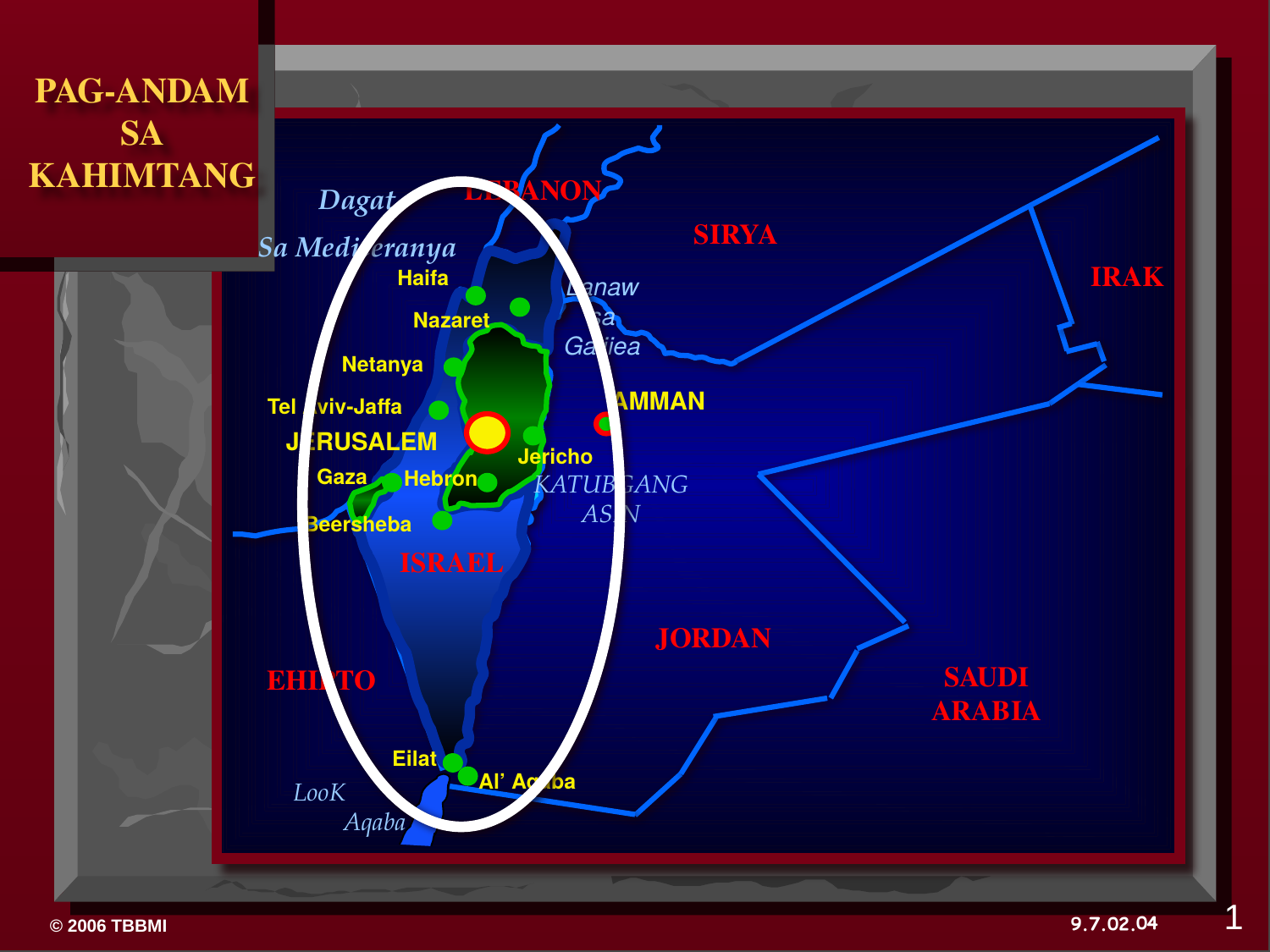

PAG-ANDAM SA KAHIMTANG

LEBANON
Dagat
Sa Mediteranya

SIRYA

IRAK
Haifa
Lanaw sa Galiiea

Nazaret
Netanya

Tel Aviv-Jaffa

JERUSALEM

Gaza
Hebron
KATUBGANG ASIN

Beersheba

ISRAEL
Eilat

Al’ Aqaba

Jericho

AMMAN

JORDAN

SAUDI ARABIA
EHIPTO

LooK                   Aqaba

1
04